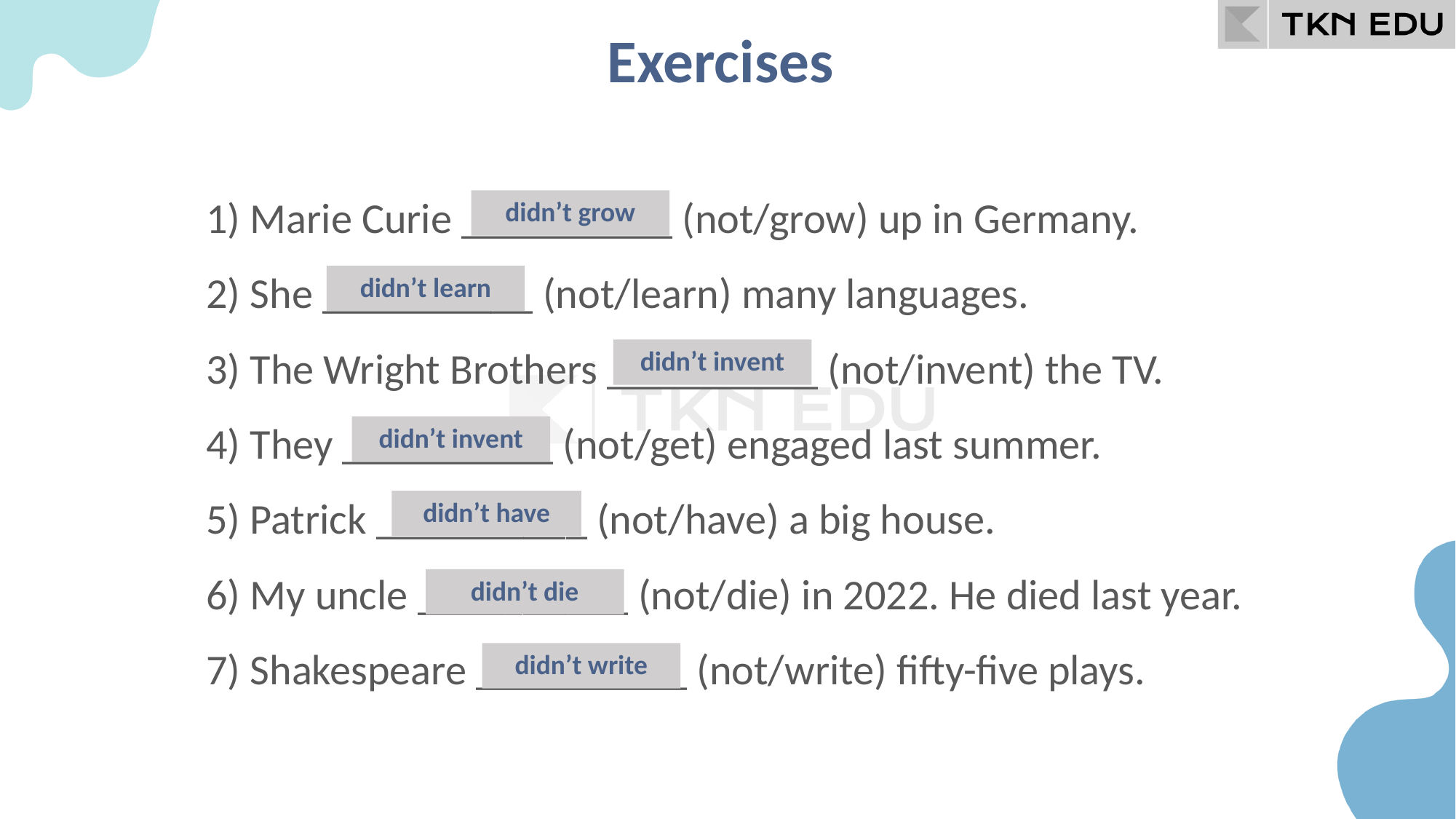

Exercises
didn’t grow
1) Marie Curie __________ (not/grow) up in Germany.
didn’t learn
2) She __________ (not/learn) many languages.
didn’t invent
3) The Wright Brothers __________ (not/invent) the TV.
didn’t invent
4) They __________ (not/get) engaged last summer.
didn’t have
5) Patrick __________ (not/have) a big house.
6) My uncle __________ (not/die) in 2022. He died last year.
didn’t die
7) Shakespeare __________ (not/write) fifty-five plays.
didn’t write